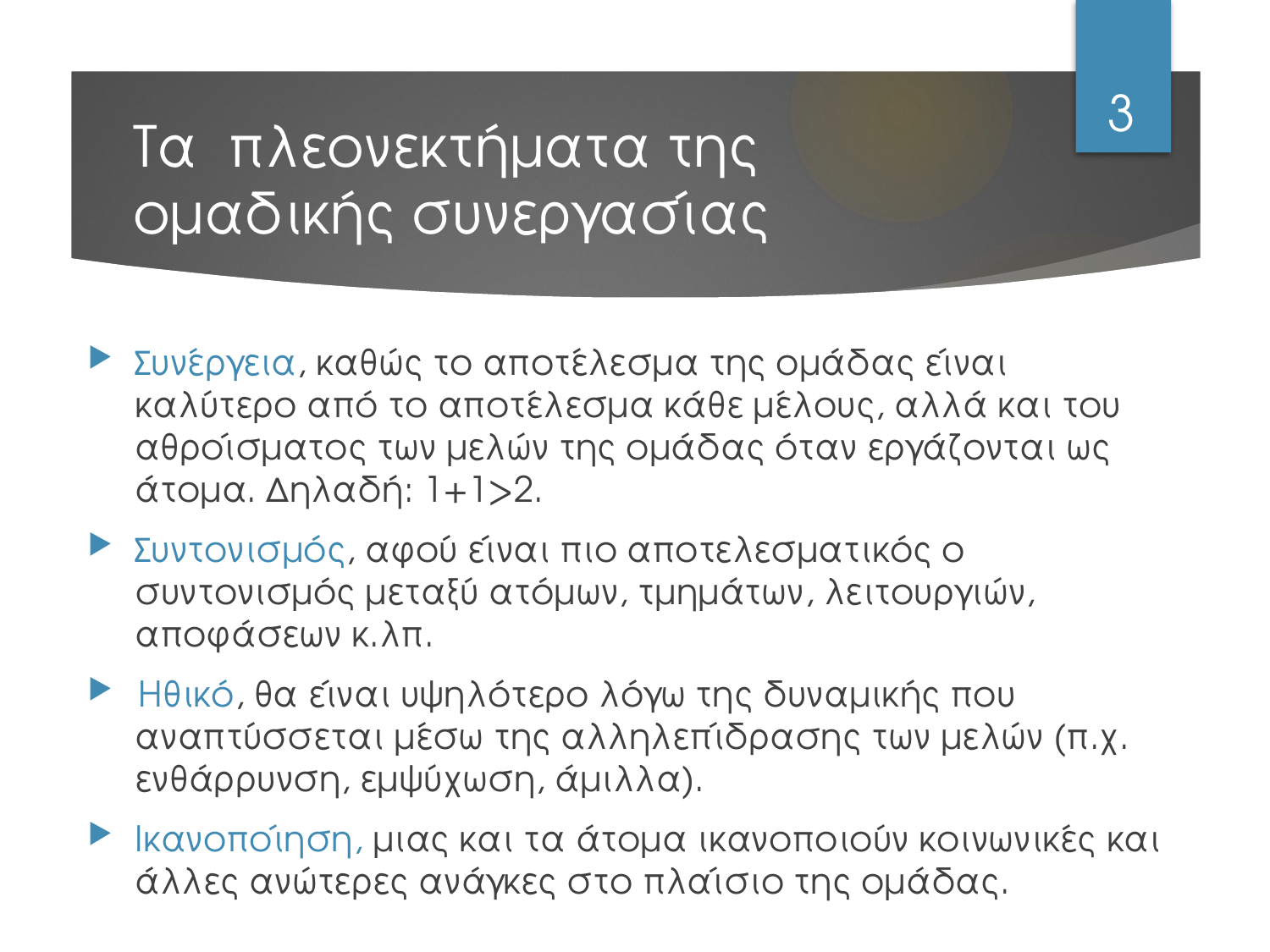

3
# Τα  πλεονεκτήματα της ομαδικής συνεργασίας
Συνέργεια, καθώς το αποτέλεσμα της ομάδας είναι καλύτερο από το αποτέλεσμα κάθε μέλους, αλλά και του αθροίσματος των μελών της ομάδας όταν εργάζονται ως άτομα. Δηλαδή: 1+1>2.
Συντονισμός, αφού είναι πιο αποτελεσματικός ο συντονισμός μεταξύ ατόμων, τμημάτων, λειτουργιών, αποφάσεων κ.λπ.
 Ηθικό, θα είναι υψηλότερο λόγω της δυναμικής που αναπτύσσεται μέσω της αλληλεπίδρασης των μελών (π.χ. ενθάρρυνση, εμψύχωση, άμιλλα).
Ικανοποίηση, μιας και τα άτομα ικανοποιούν κοινωνικές και άλλες ανώτερες ανάγκες στο πλαίσιο της ομάδας.